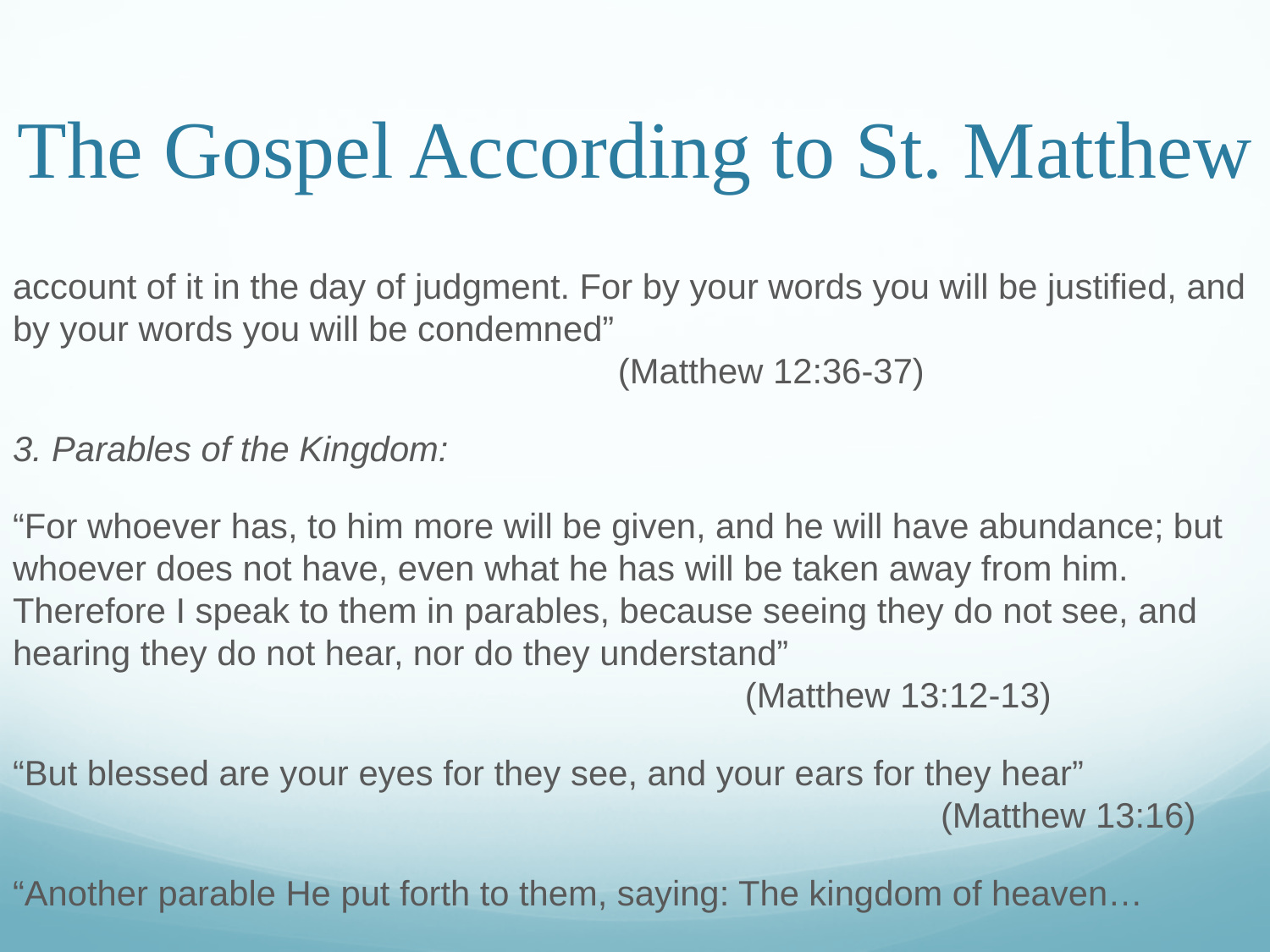

# The Gospel According to St. Matthew
account of it in the day of judgment. For by your words you will be justified, and by your words you will be condemned”									          (Matthew 12:36-37)
3. Parables of the Kingdom:
“For whoever has, to him more will be given, and he will have abundance; but whoever does not have, even what he has will be taken away from him. Therefore I speak to them in parables, because seeing they do not see, and hearing they do not hear, nor do they understand”								          (Matthew 13:12-13)
“But blessed are your eyes for they see, and your ears for they hear”								    (Matthew 13:16)
“Another parable He put forth to them, saying: The kingdom of heaven…